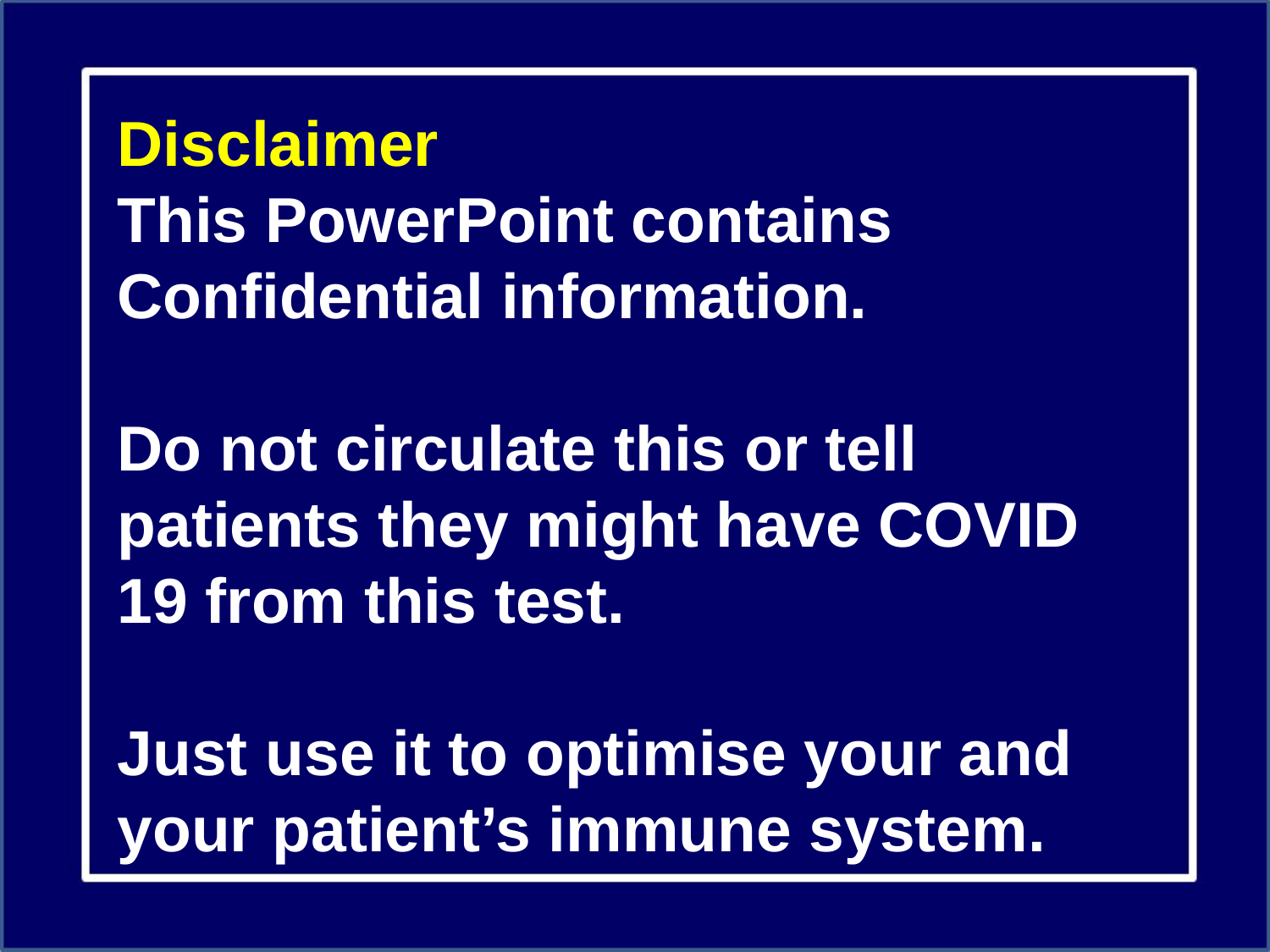

Disclaimer
This PowerPoint contains Confidential information.

Do not circulate this or tell patients they might have COVID 19 from this test.

Just use it to optimise your and your patient’s immune system.